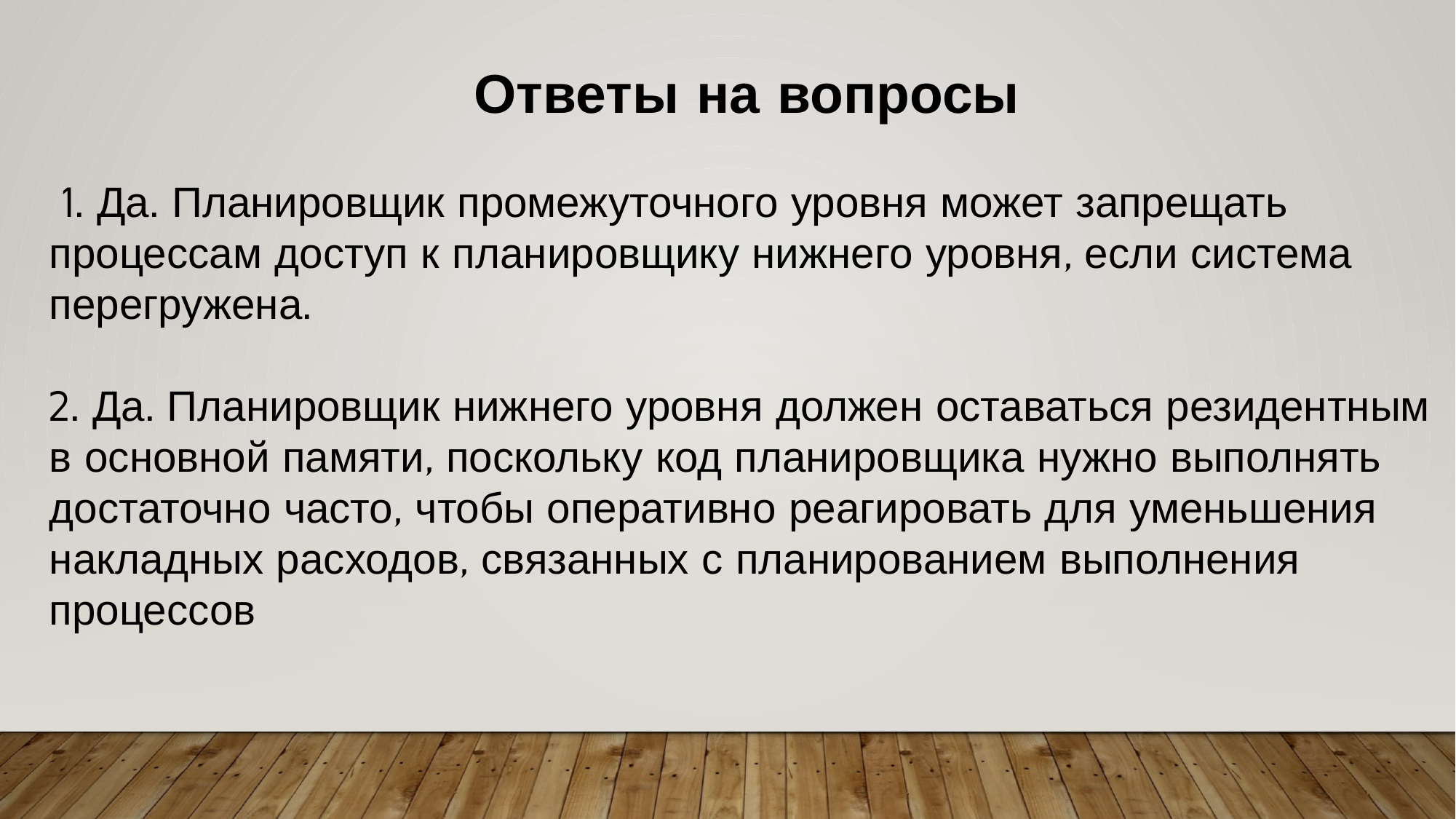

Ответы на вопросы

 1. Да. Планировщик промежуточного уровня может запрещать процессам доступ к планировщику нижнего уровня, если система перегружена.

2. Да. Планировщик нижнего уровня должен оставаться резидентным в основной памяти, поскольку код планировщика нужно выполнять достаточно часто, чтобы оперативно реагировать для уменьшения накладных расходов, связанных с планированием выполнения процессов